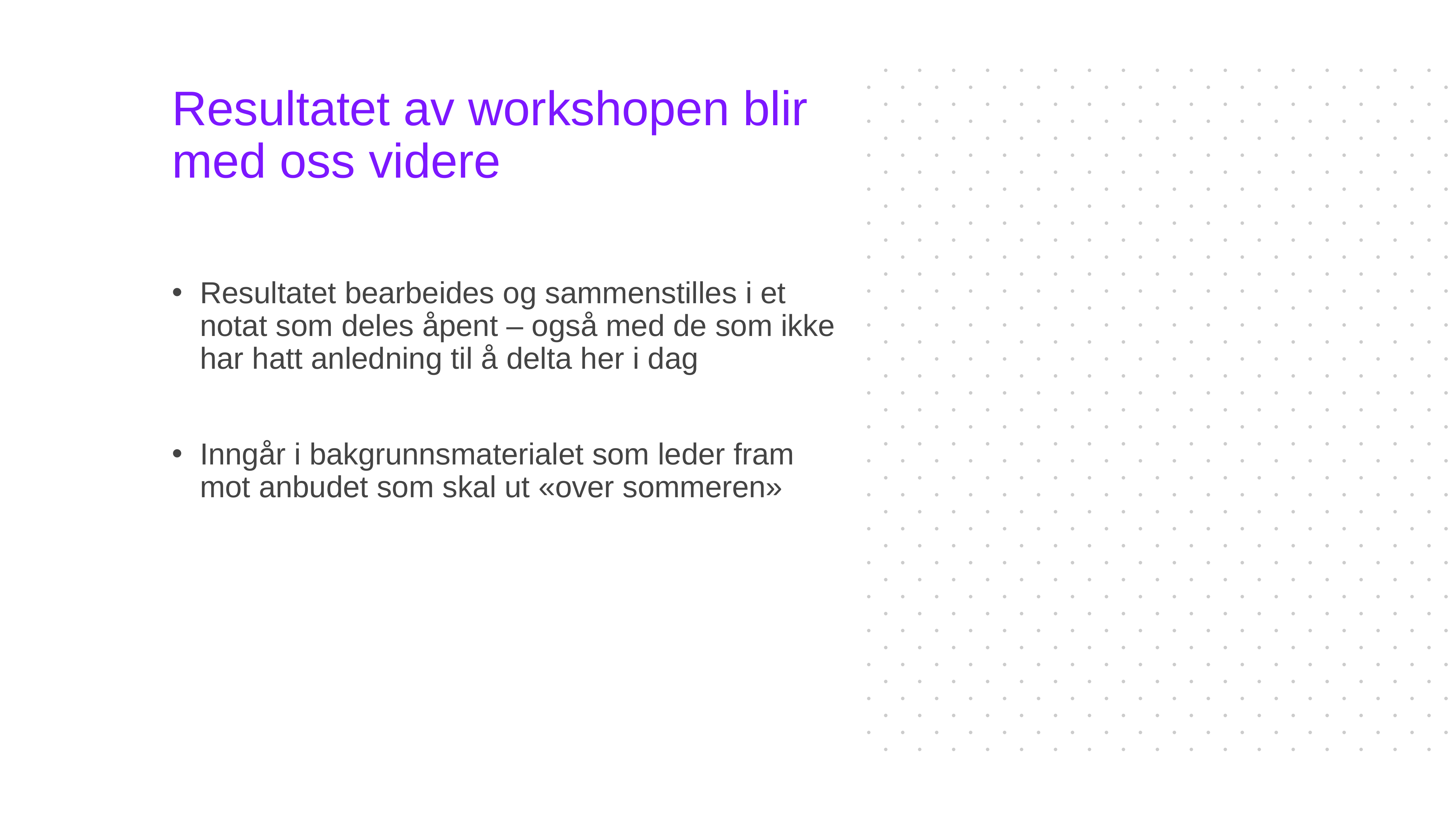

# Resultatet av workshopen blir med oss videre

Resultatet bearbeides og sammenstilles i et notat som deles åpent – også med de som ikke har hatt anledning til å delta her i dag

Inngår i bakgrunnsmaterialet som leder fram mot anbudet som skal ut «over sommeren»